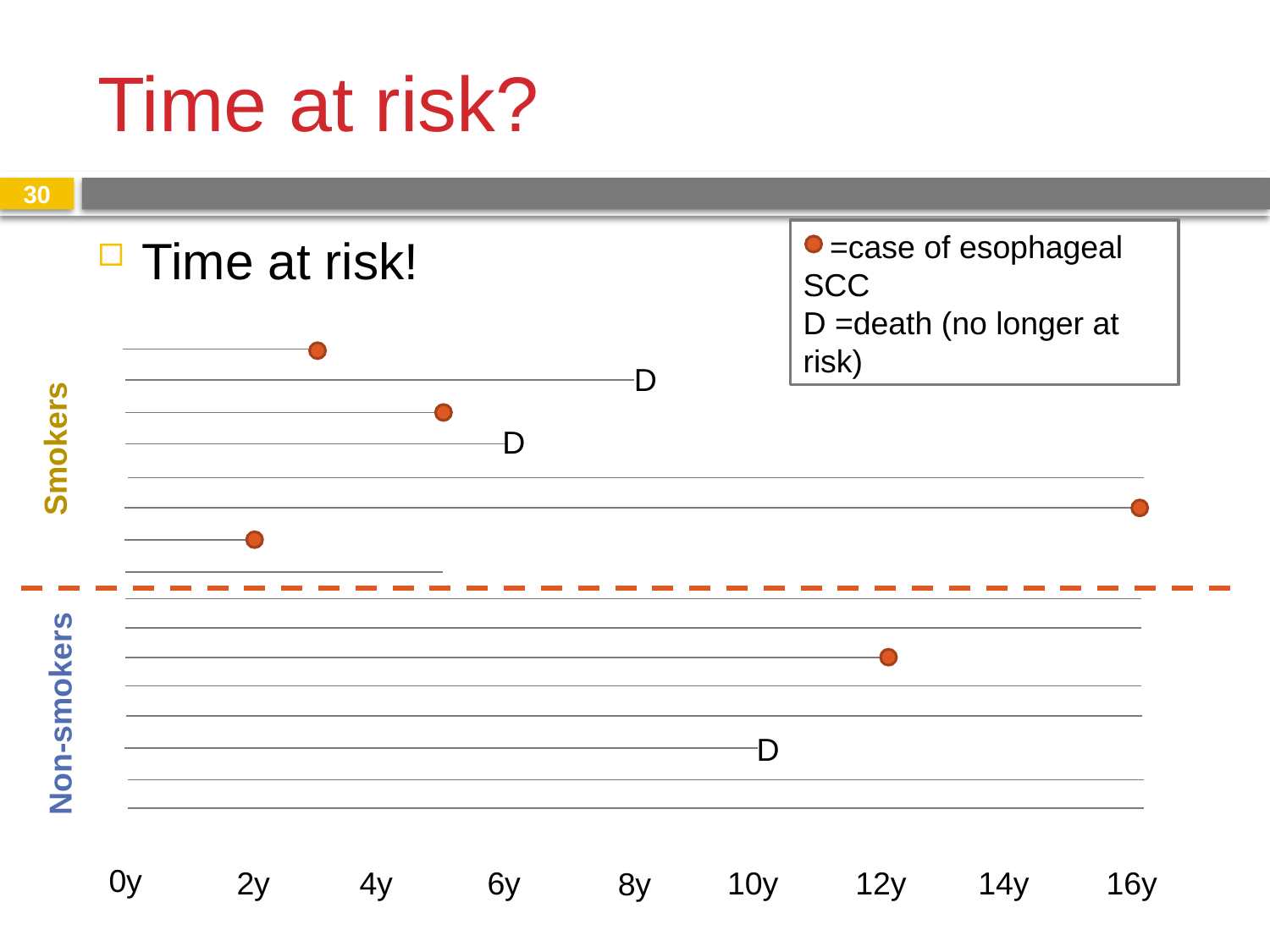

# Time at risk?
30
   =case of esophageal SCC
D =death (no longer at risk)
Time at risk!

D

D
Smokers

Non-smokers
D
0y
2y
4y
6y
10y
12y
14y
16y
8y